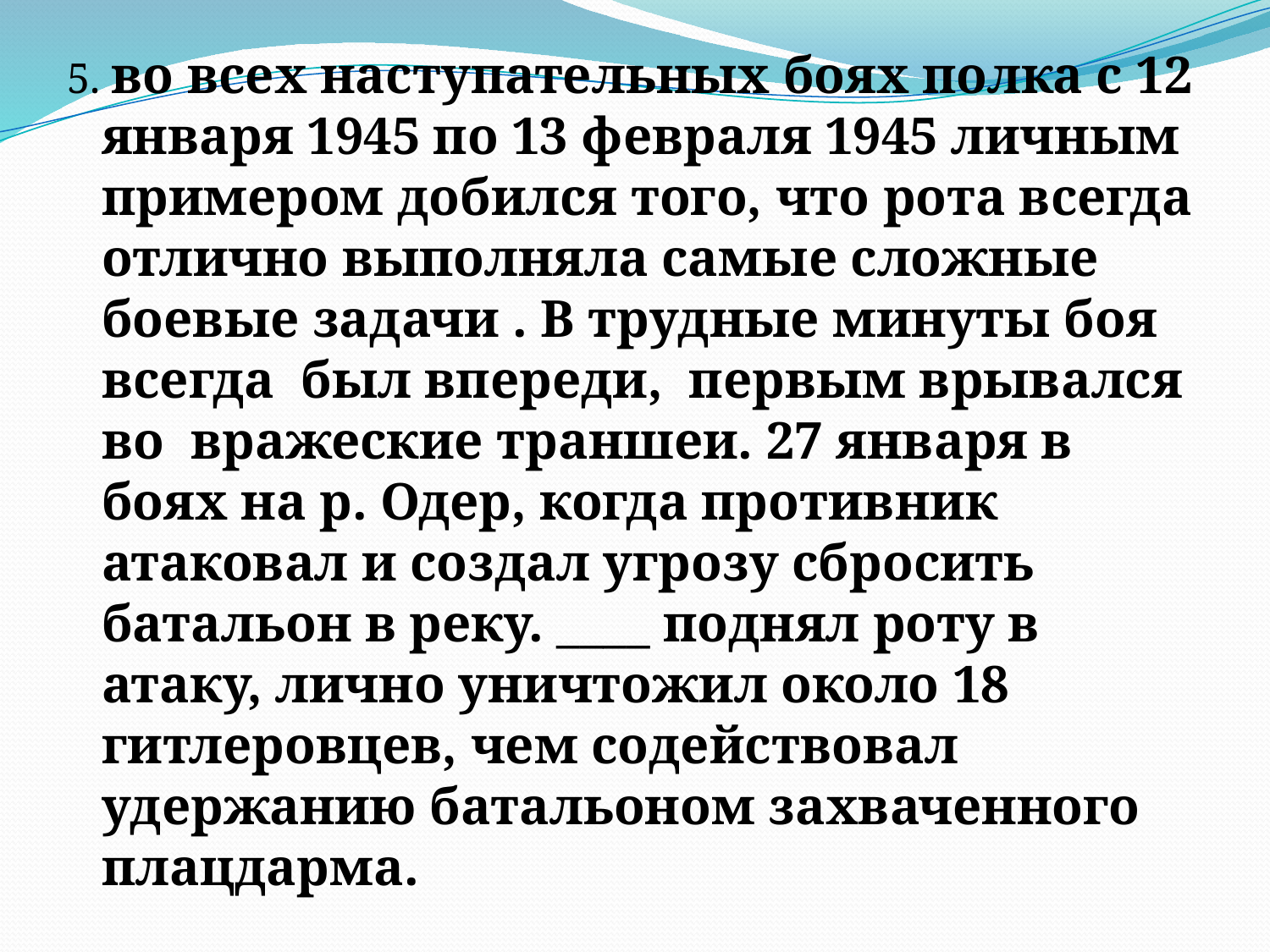

5. во всех наступательных боях полка с 12 января 1945 по 13 февраля 1945 личным примером добился того, что рота всегда отлично выполняла самые сложные боевые задачи . В трудные минуты боя всегда  был впереди,  первым врывался во  вражеские траншеи. 27 января в боях на р. Одер, когда противник атаковал и создал угрозу сбросить батальон в реку. ____ поднял роту в атаку, лично уничтожил около 18 гитлеровцев, чем содействовал удержанию батальоном захваченного плацдарма.

#